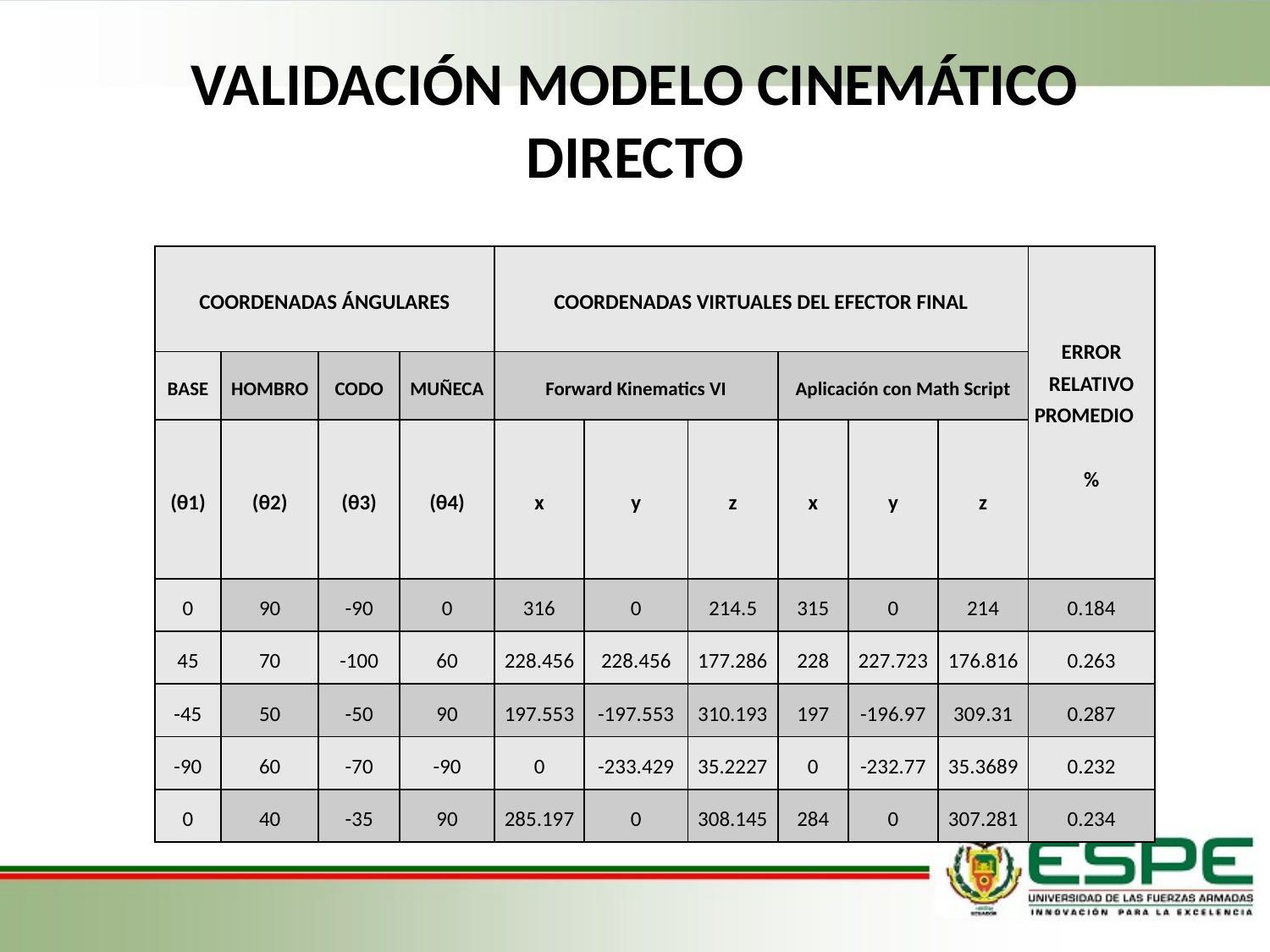

# VALIDACIÓN MODELO CINEMÁTICO DIRECTO
| COORDENADAS ÁNGULARES |  |  |  | COORDENADAS VIRTUALES DEL EFECTOR FINAL |  |  |  |  |  | ERROR RELATIVO PROMEDIO % |
| --- | --- | --- | --- | --- | --- | --- | --- | --- | --- | --- |
| BASE | HOMBRO | CODO | MUÑECA | Forward Kinematics VI |  |  | Aplicación con Math Script |  |  |  |
| (θ1) | (θ2) | (θ3) | (θ4) | x | y | z | x | y | z |  |
| 0 | 90 | -90 | 0 | 316 | 0 | 214.5 | 315 | 0 | 214 | 0.184 |
| 45 | 70 | -100 | 60 | 228.456 | 228.456 | 177.286 | 228 | 227.723 | 176.816 | 0.263 |
| -45 | 50 | -50 | 90 | 197.553 | -197.553 | 310.193 | 197 | -196.97 | 309.31 | 0.287 |
| -90 | 60 | -70 | -90 | 0 | -233.429 | 35.2227 | 0 | -232.77 | 35.3689 | 0.232 |
| 0 | 40 | -35 | 90 | 285.197 | 0 | 308.145 | 284 | 0 | 307.281 | 0.234 |